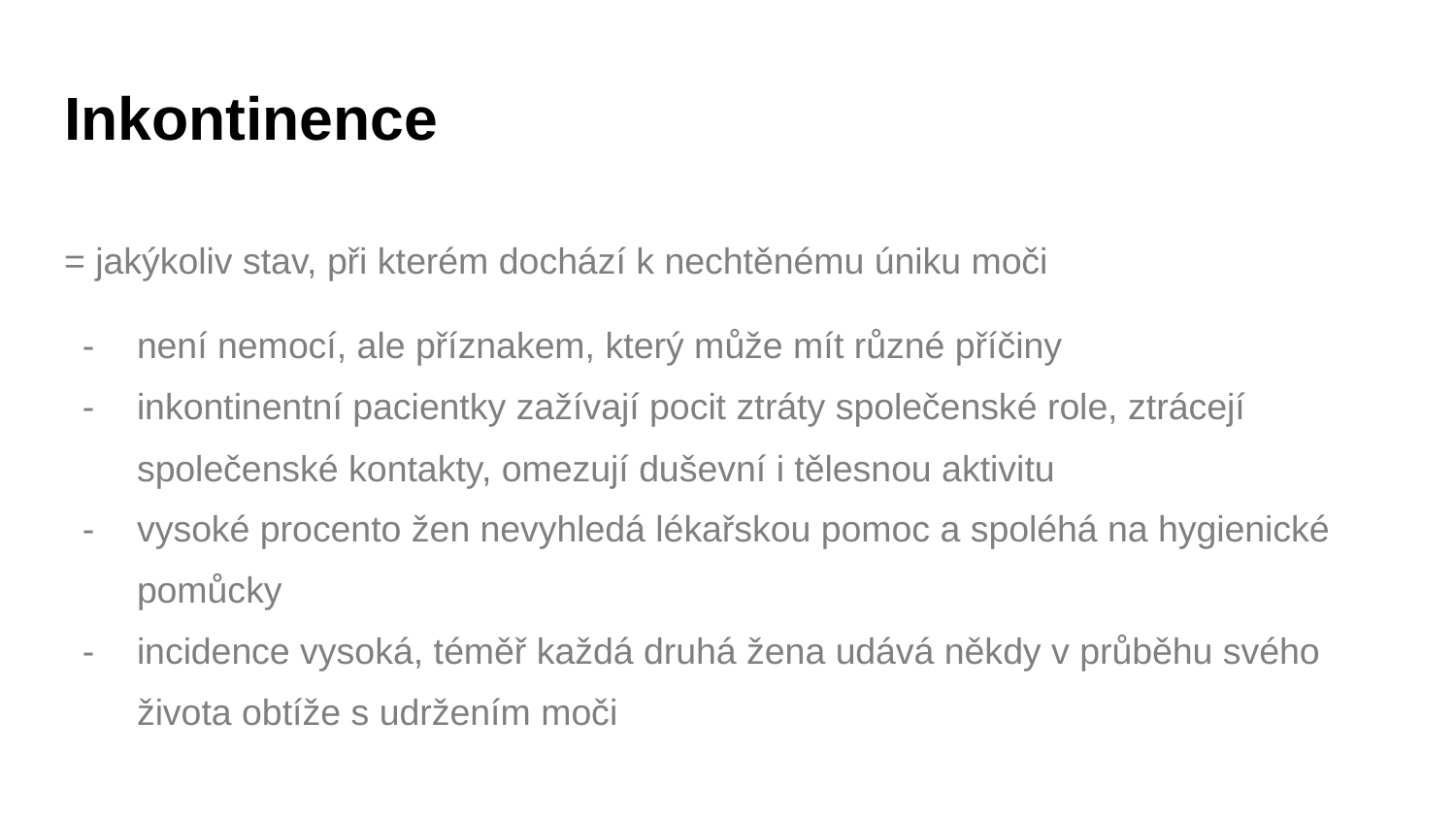

# Inkontinence
= jakýkoliv stav, při kterém dochází k nechtěnému úniku moči
není nemocí, ale příznakem, který může mít různé příčiny
inkontinentní pacientky zažívají pocit ztráty společenské role, ztrácejí společenské kontakty, omezují duševní i tělesnou aktivitu
vysoké procento žen nevyhledá lékařskou pomoc a spoléhá na hygienické pomůcky
incidence vysoká, téměř každá druhá žena udává někdy v průběhu svého života obtíže s udržením moči